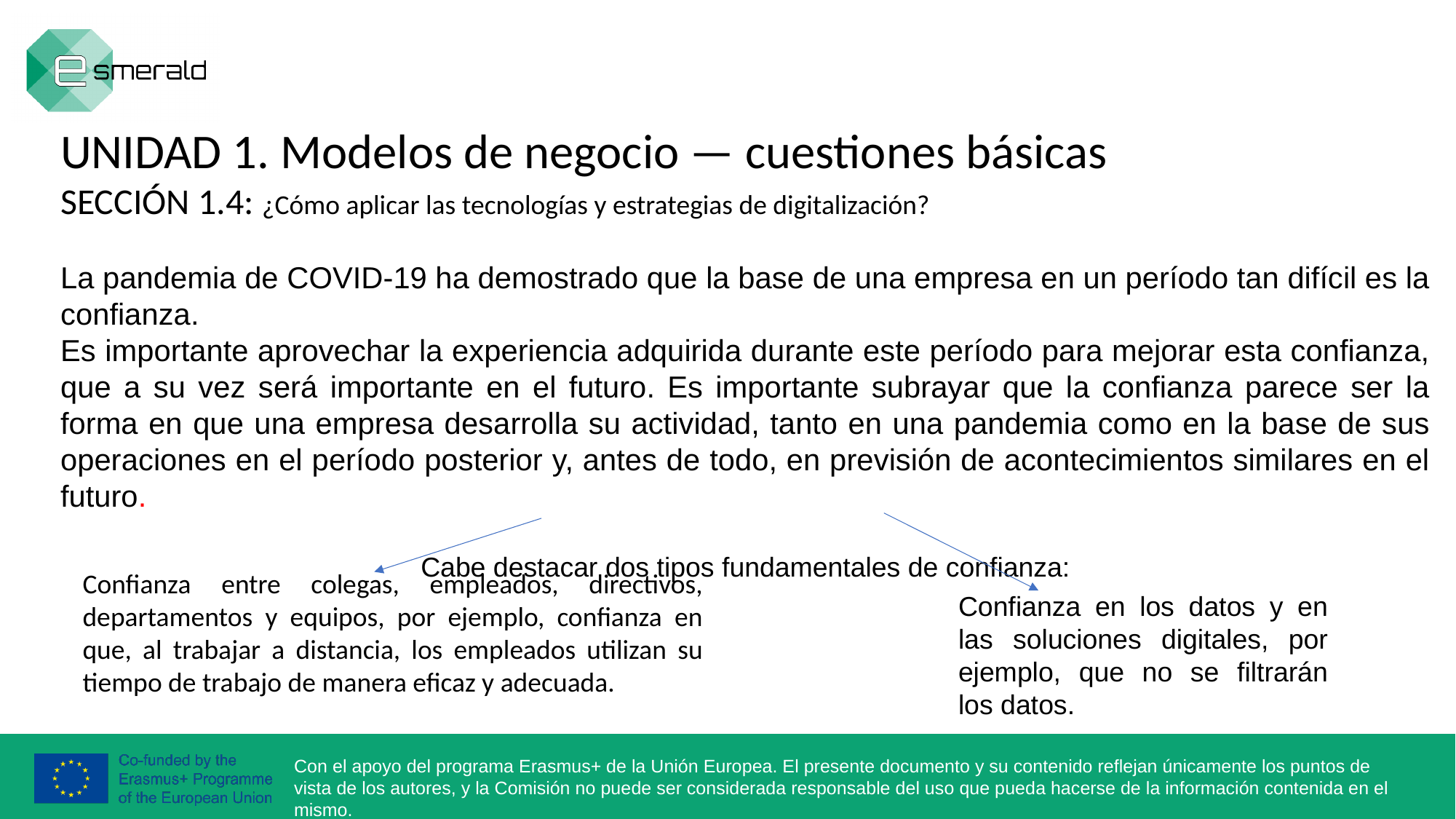

UNIDAD 1. Modelos de negocio — cuestiones básicas
SECCIÓN 1.4: ¿Cómo aplicar las tecnologías y estrategias de digitalización?

La pandemia de COVID-19 ha demostrado que la base de una empresa en un período tan difícil es la confianza.
Es importante aprovechar la experiencia adquirida durante este período para mejorar esta confianza, que a su vez será importante en el futuro. Es importante subrayar que la confianza parece ser la forma en que una empresa desarrolla su actividad, tanto en una pandemia como en la base de sus operaciones en el período posterior y, antes de todo, en previsión de acontecimientos similares en el futuro.

Cabe destacar dos tipos fundamentales de confianza:

Confianza entre colegas, empleados, directivos, departamentos y equipos, por ejemplo, confianza en que, al trabajar a distancia, los empleados utilizan su tiempo de trabajo de manera eficaz y adecuada.
Confianza en los datos y en las soluciones digitales, por ejemplo, que no se filtrarán los datos.